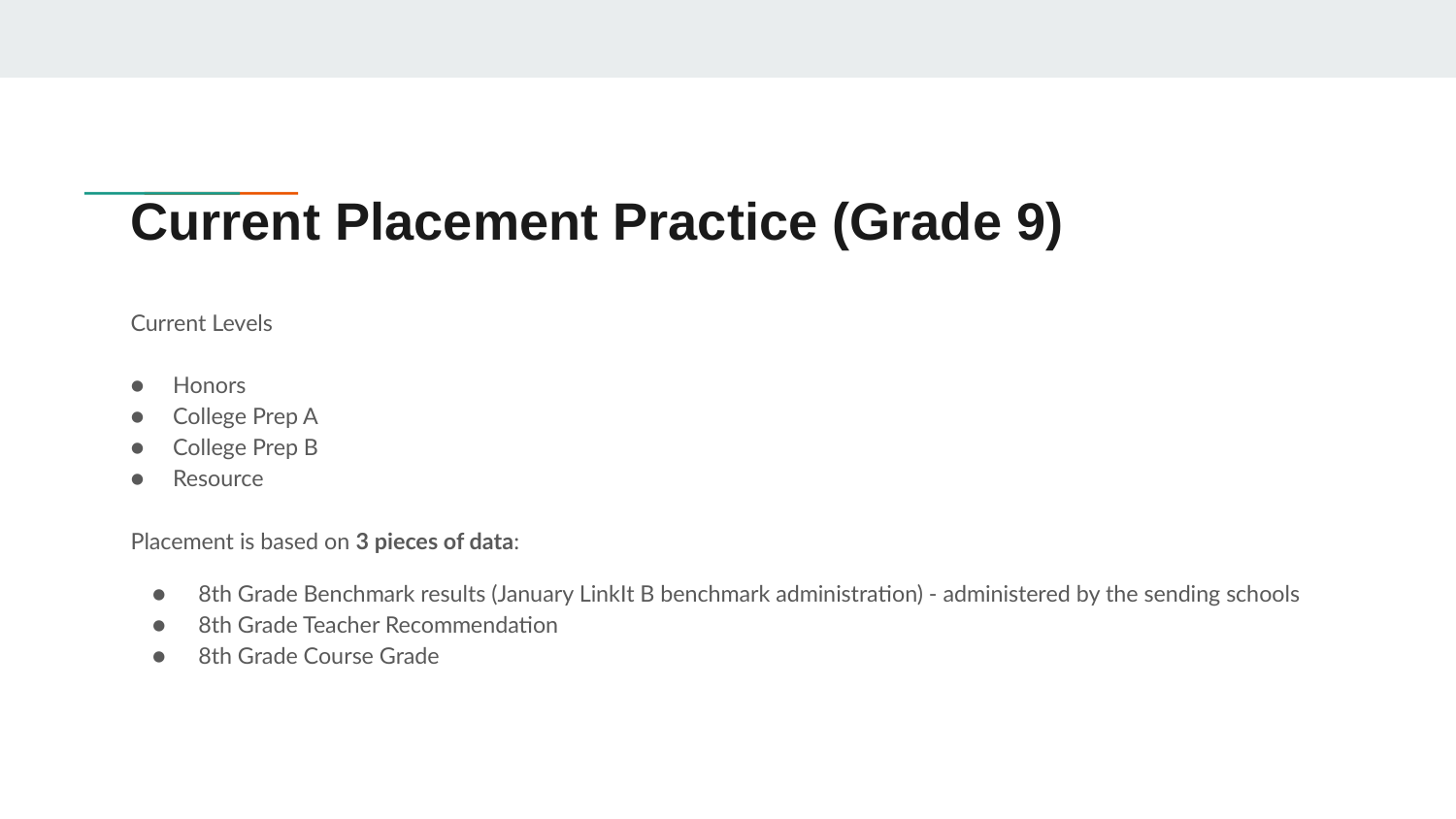

# Current Placement Practice (Grade 9)
Current Levels

Honors
College Prep A
College Prep B
Resource

Placement is based on 3 pieces of data:
8th Grade Benchmark results (January LinkIt B benchmark administration) - administered by the sending schools
8th Grade Teacher Recommendation
8th Grade Course Grade